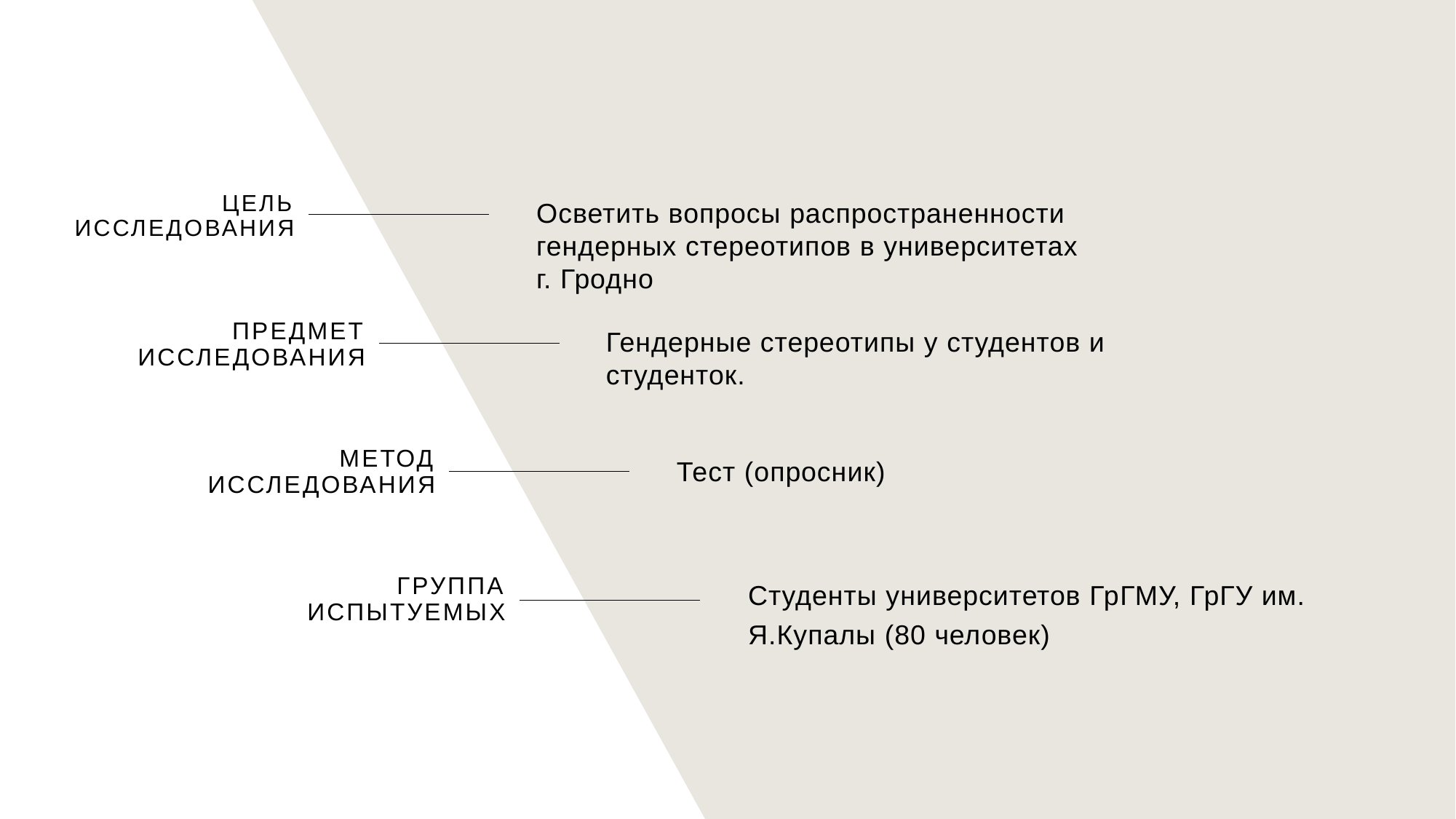

#
Цель исследования
Осветить вопросы распространенности гендерных стереотипов в университетах г. Гродно
Предмет исследования
Гендерные стереотипы у студентов и студенток.
Метод исследования
Тест (опросник)

Студенты университетов ГрГМУ, ГрГУ им. Я.Купалы (80 человек)

Группа испытуемых